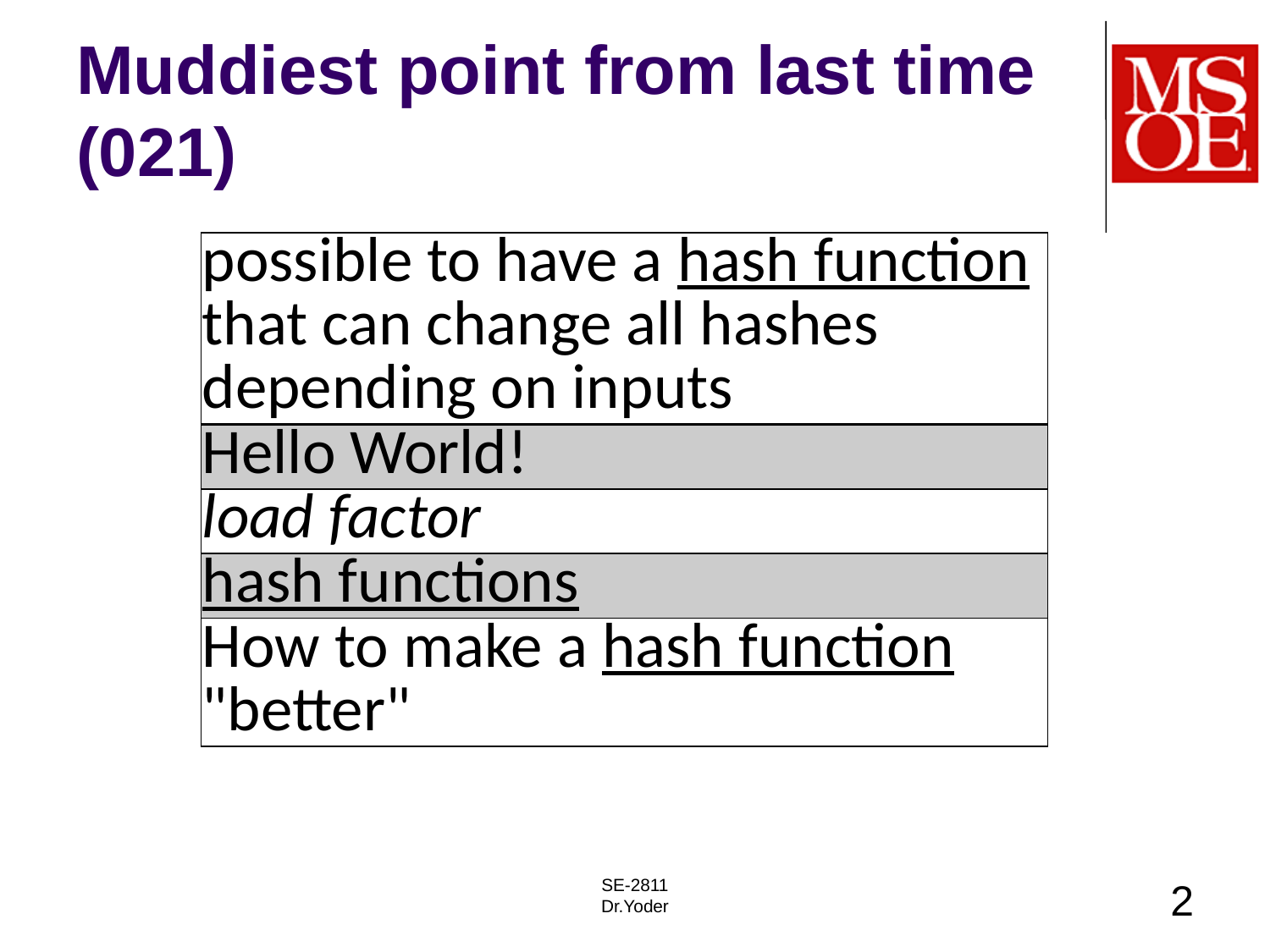

# Muddiest point from last time (021)
| possible to have a hash function that can change all hashes depending on inputs |
| --- |
| Hello World! |
| load factor |
| hash functions |
| How to make a hash function "better" |
SE-2811
Dr.Yoder
2